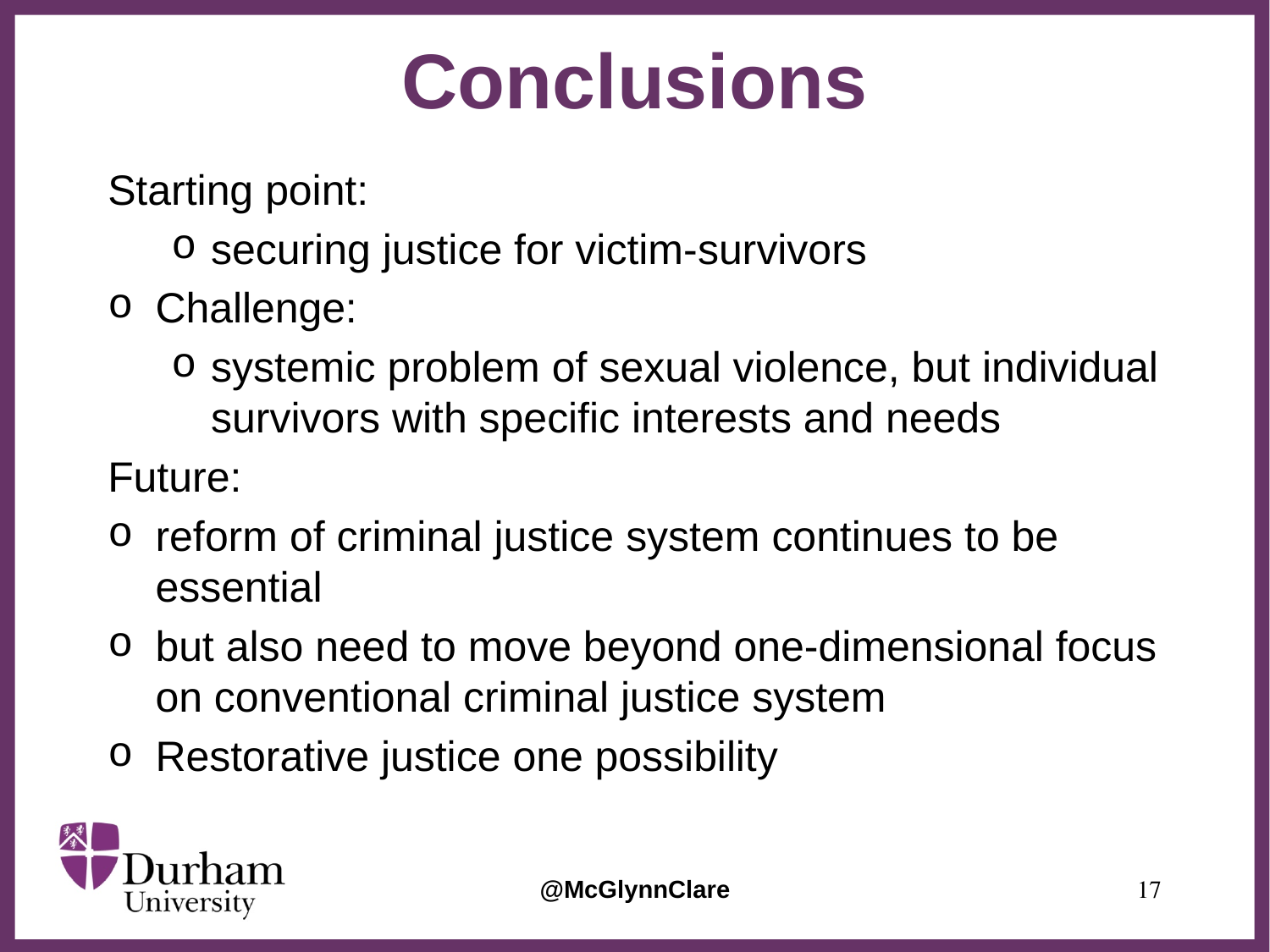

# Conclusions
Starting point:
securing justice for victim-survivors
Challenge:
systemic problem of sexual violence, but individual survivors with specific interests and needs
Future:
reform of criminal justice system continues to be essential
but also need to move beyond one-dimensional focus on conventional criminal justice system
Restorative justice one possibility

@McGlynnClare
17